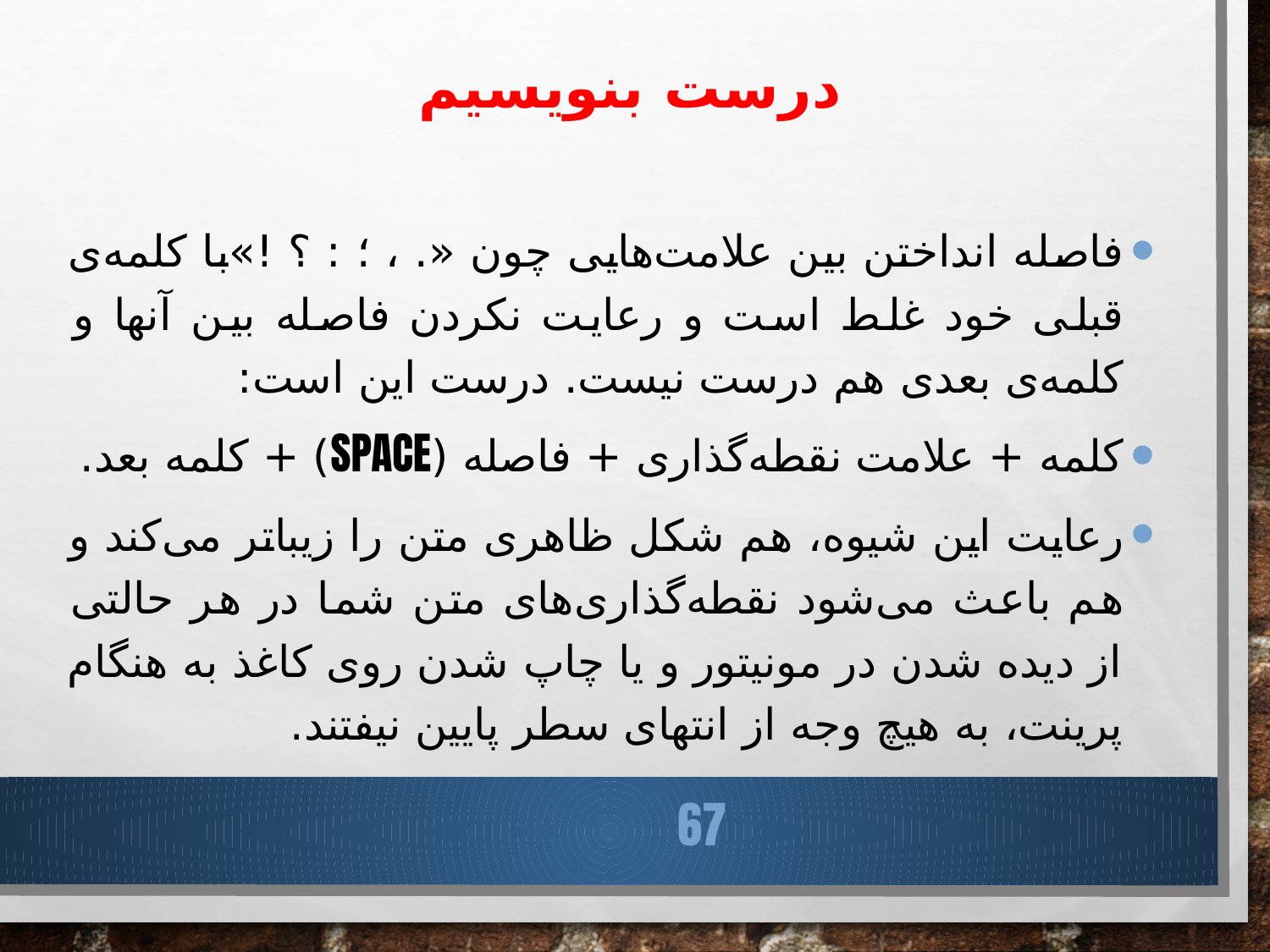

# درست بنويسيم
فاصله انداختن بین علامت‌هایی چون «. ، ؛ : ؟ !»با کلمه‌ی قبلی خود غلط است و رعايت نكردن فاصله بین آنها و کلمه‌ی بعدی‌ هم درست نيست. درست این است:
كلمه + علامت نقطه‌گذاری + فاصله (space) + کلمه‌ بعد.
رعایت این شیوه، هم شکل ظاهری متن را زیباتر می‌کند و هم باعث می‌شود نقطه‌گذاری‌های متن شما در هر حالتی از دیده شدن در مونیتور و یا چاپ شدن روی کاغذ به هنگام پرینت، به هیچ وجه از انتهای سطر پایین نیفتند.
67